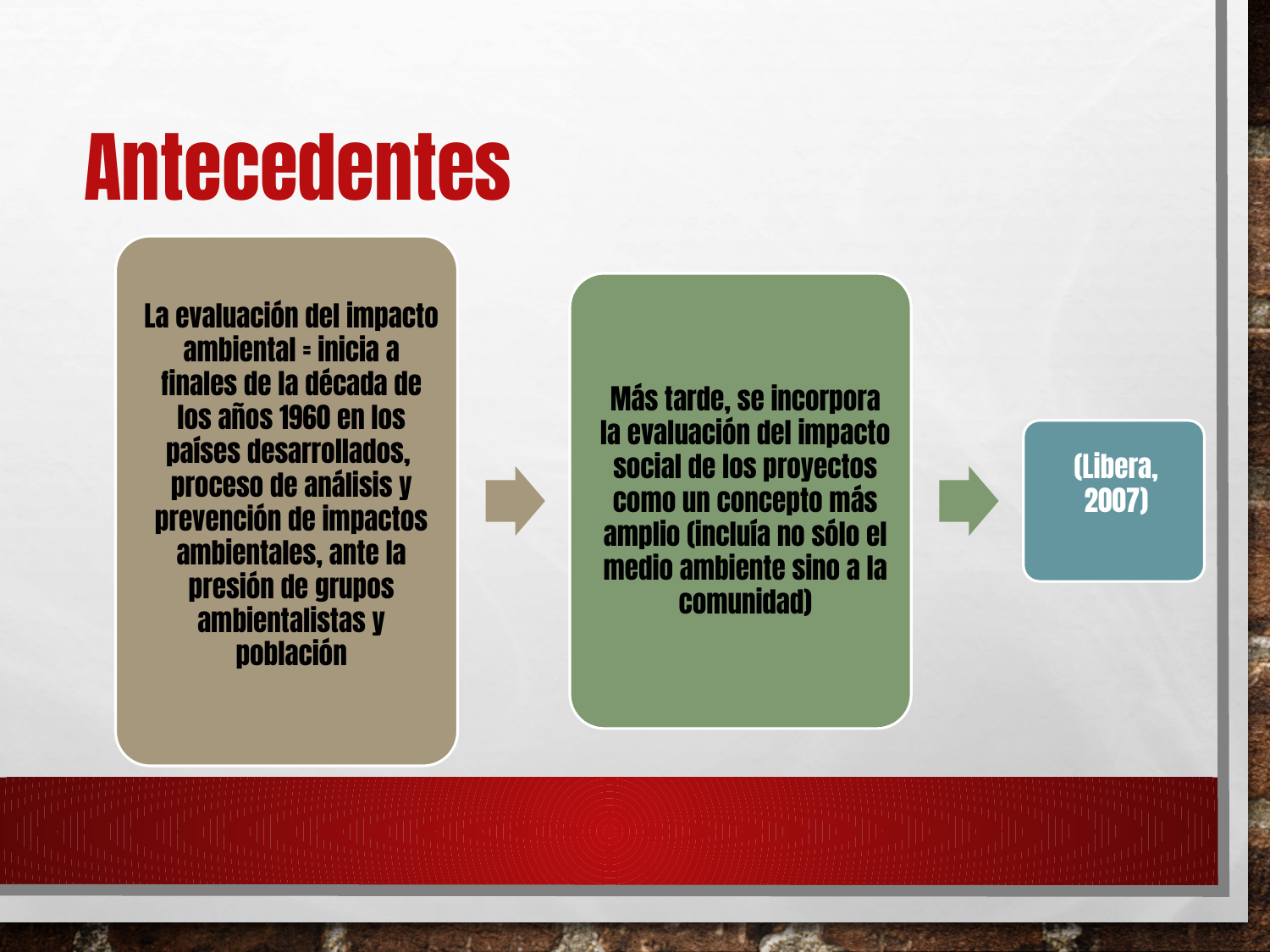

# Antecedentes
La evaluación del impacto ambiental = inicia a finales de la década de los años 1960 en los países desarrollados,
proceso de análisis y prevención de impactos ambientales, ante la presión de grupos ambientalistas y población

Más tarde, se incorpora la evaluación del impacto social de los proyectos como un concepto más amplio (incluía no sólo el medio ambiente sino a la comunidad)

(Libera, 2007)